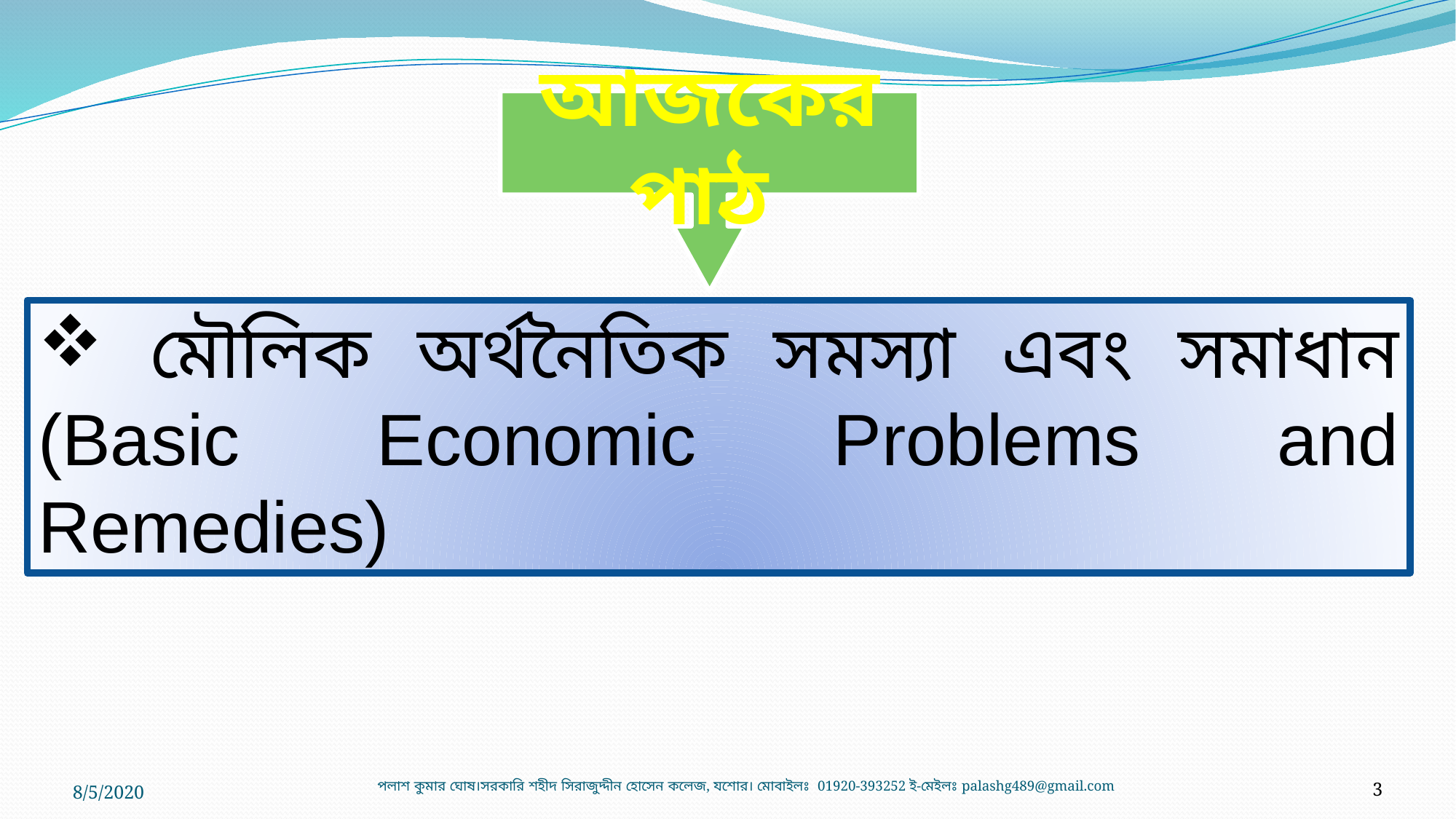

আজকের পাঠ
 মৌলিক অর্থনৈতিক সমস্যা এবং সমাধান (Basic Economic Problems and Remedies)
8/5/2020
3
পলাশ কুমার ঘোষ।সরকারি শহীদ সিরাজুদ্দীন হোসেন কলেজ, যশোর। মোবাইলঃ  01920-393252 ই-মেইলঃ palashg489@gmail.com